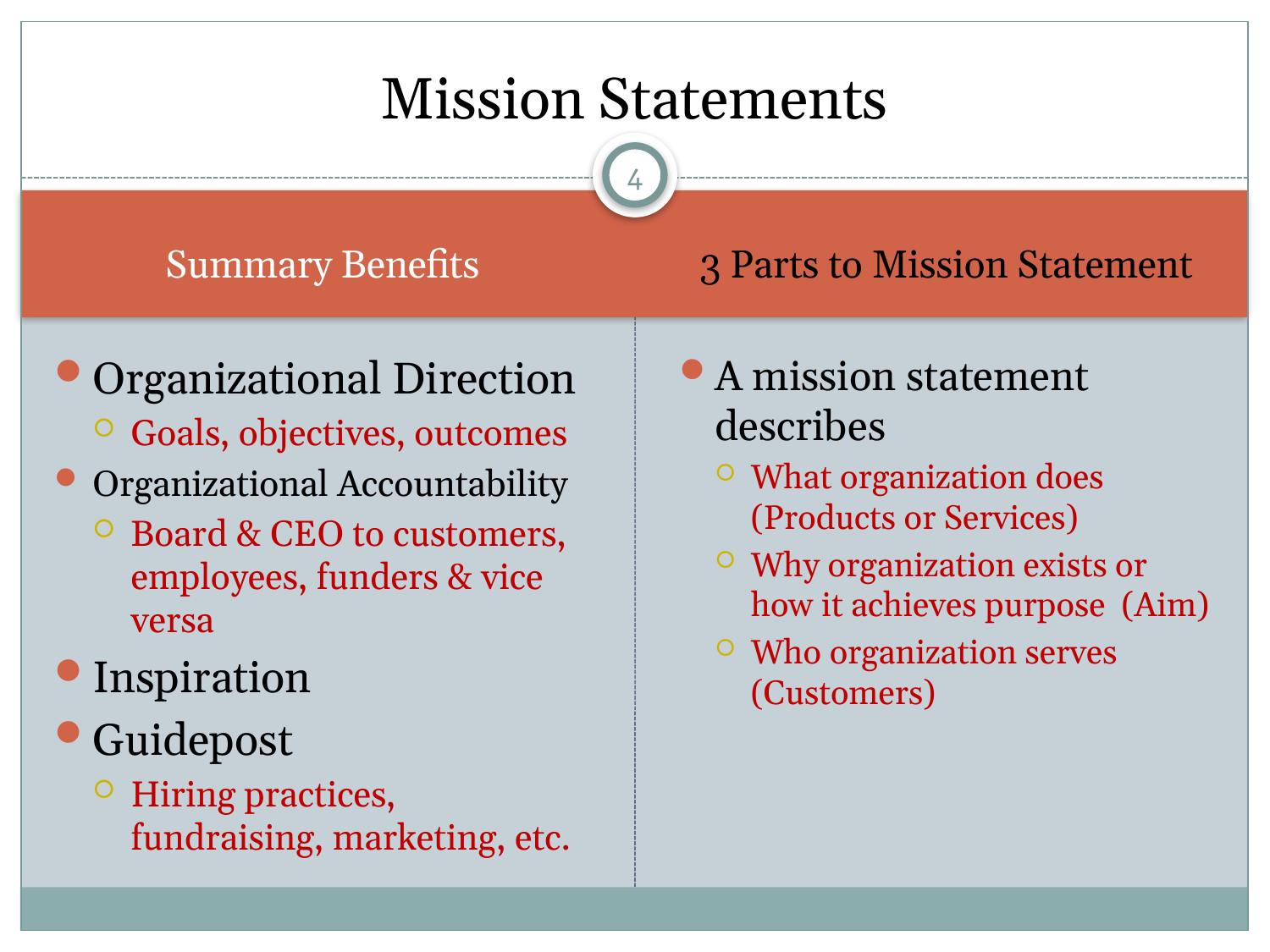

# Mission Statements
4
Summary Benefits
3 Parts to Mission Statement
Organizational Direction
Goals, objectives, outcomes
Organizational Accountability
Board & CEO to customers, employees, funders & vice versa
Inspiration
Guidepost
Hiring practices, fundraising, marketing, etc.

A mission statement describes
What organization does (Products or Services)
Why organization exists or how it achieves purpose  (Aim)
Who organization serves (Customers)